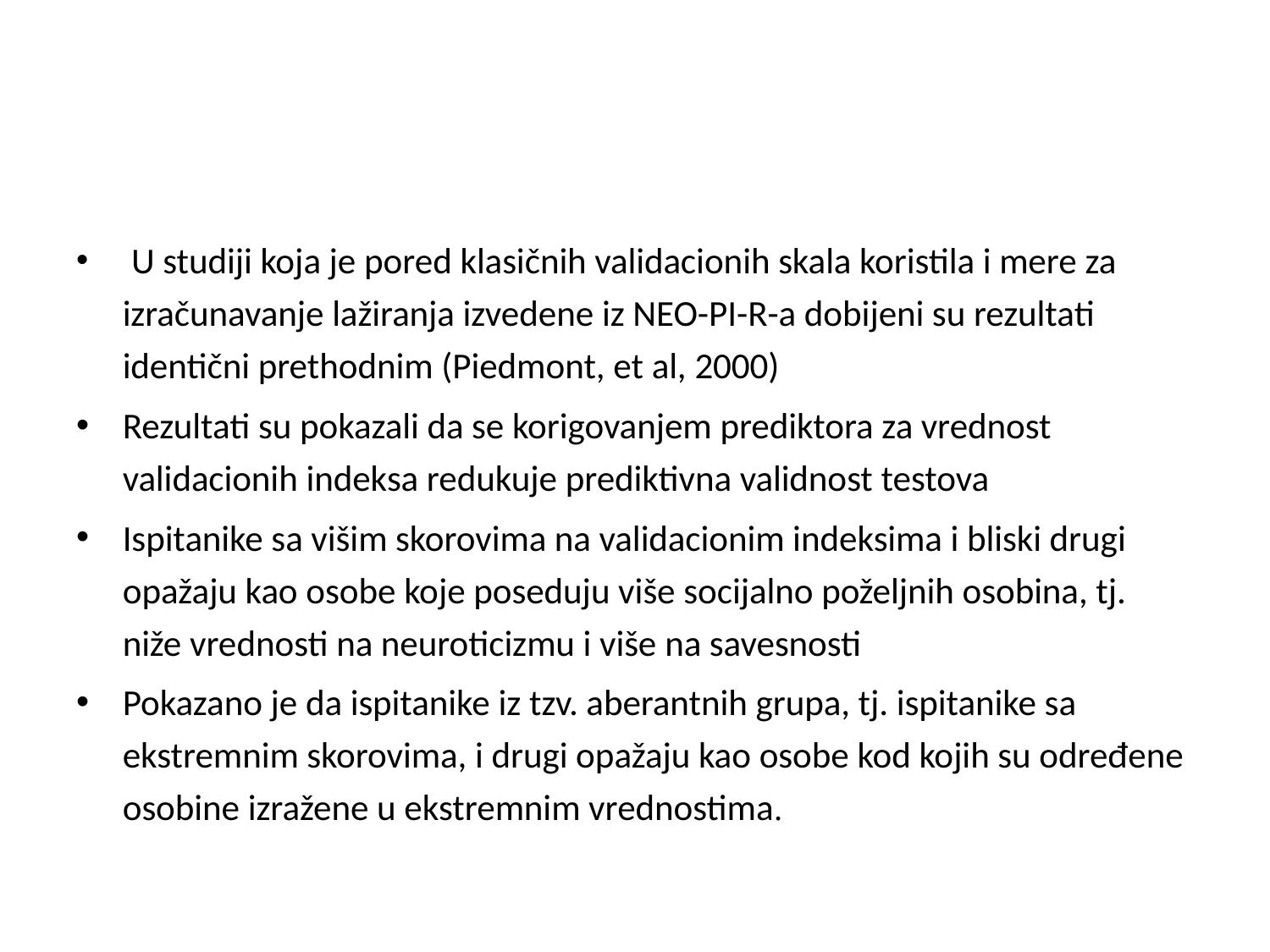

#
 U studiji koja je pored klasičnih validacionih skala koristila i mere za izračunavanje lažiranja izvedene iz NEO-PI-R-a dobijeni su rezultati identični prethodnim (Piedmont, et al, 2000)
Rezultati su pokazali da se korigovanjem prediktora za vrednost validacionih indeksa redukuje prediktivna validnost testova
Ispitanike sa višim skorovima na validacionim indeksima i bliski drugi opažaju kao osobe koje poseduju više socijalno poželjnih osobina, tj. niže vrednosti na neuroticizmu i više na savesnosti
Pokazano je da ispitanike iz tzv. aberantnih grupa, tj. ispitanike sa ekstremnim skorovima, i drugi opažaju kao osobe kod kojih su određene osobine izražene u ekstremnim vrednostima.